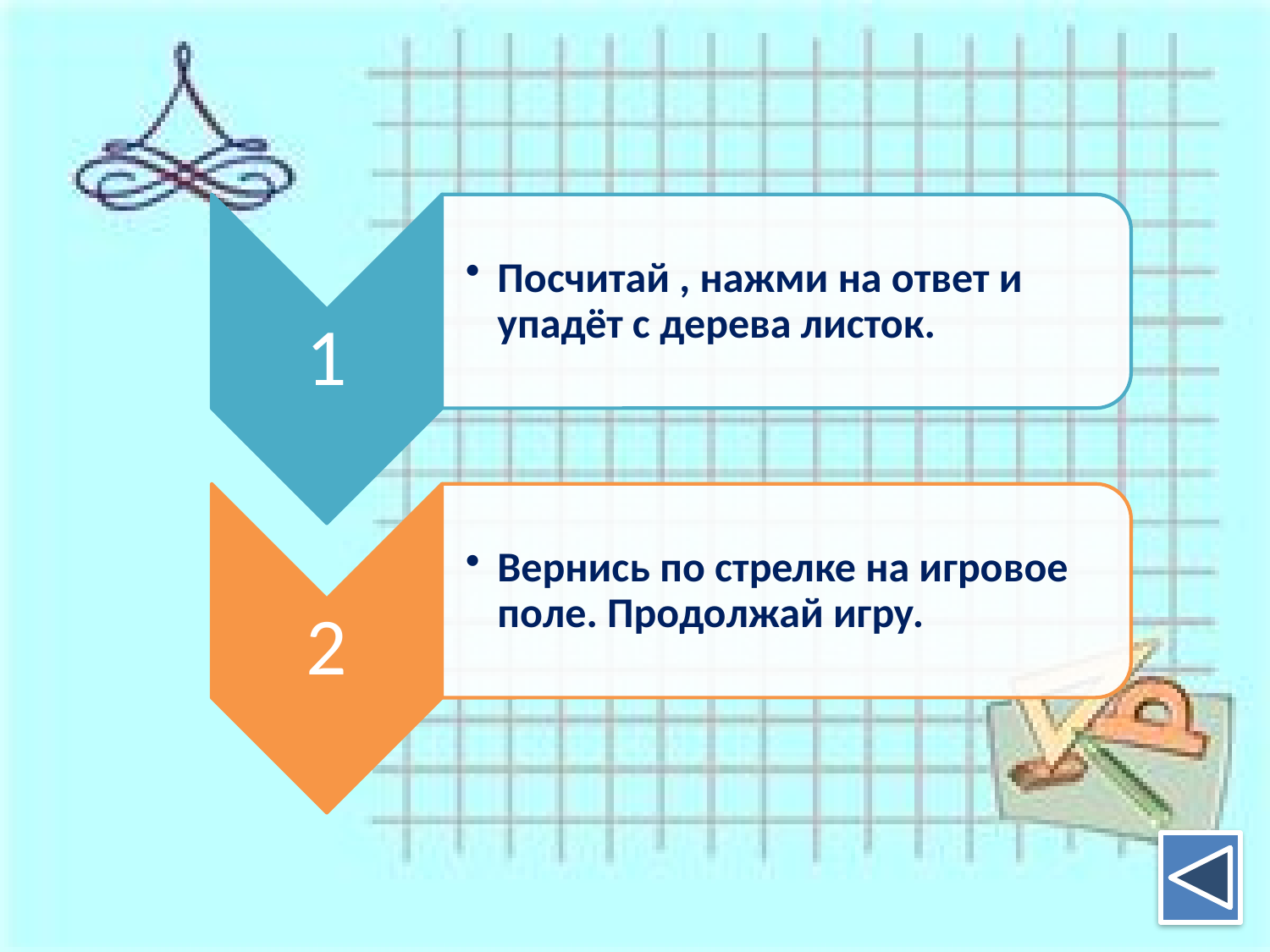

1
Посчитай , нажми на ответ и упадёт с дерева листок.
2
Вернись по стрелке на игровое поле. Продолжай игру.